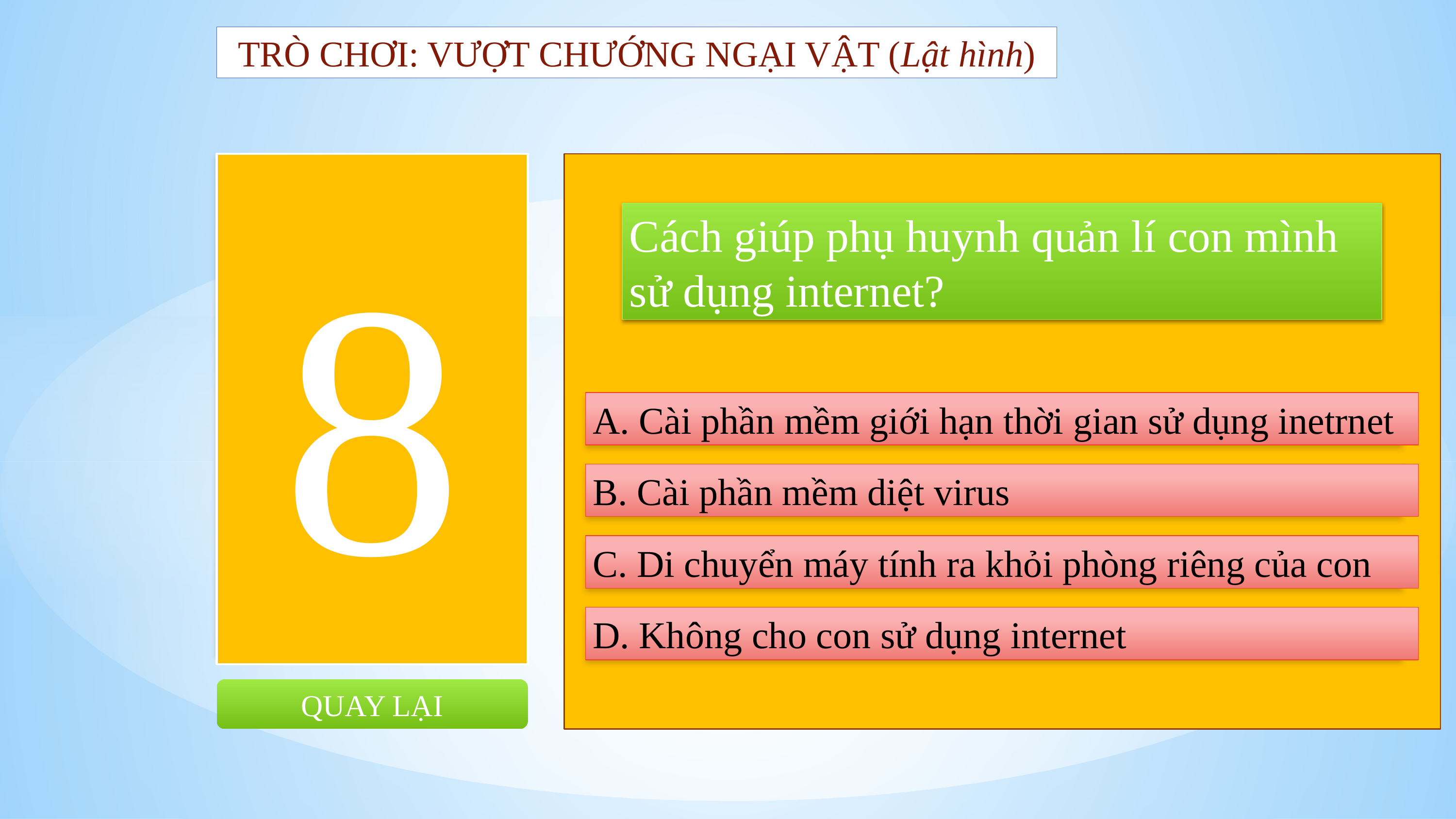

TRÒ CHƠI: VƯỢT CHƯỚNG NGẠI VẬT (Lật hình)
8

Cách giúp phụ huynh quản lí con mình sử dụng internet?
A. Cài phần mềm giới hạn thời gian sử dụng inetrnet
B. Cài phần mềm diệt virus
C. Di chuyển máy tính ra khỏi phòng riêng của con
D. Không cho con sử dụng internet
QUAY LẠI